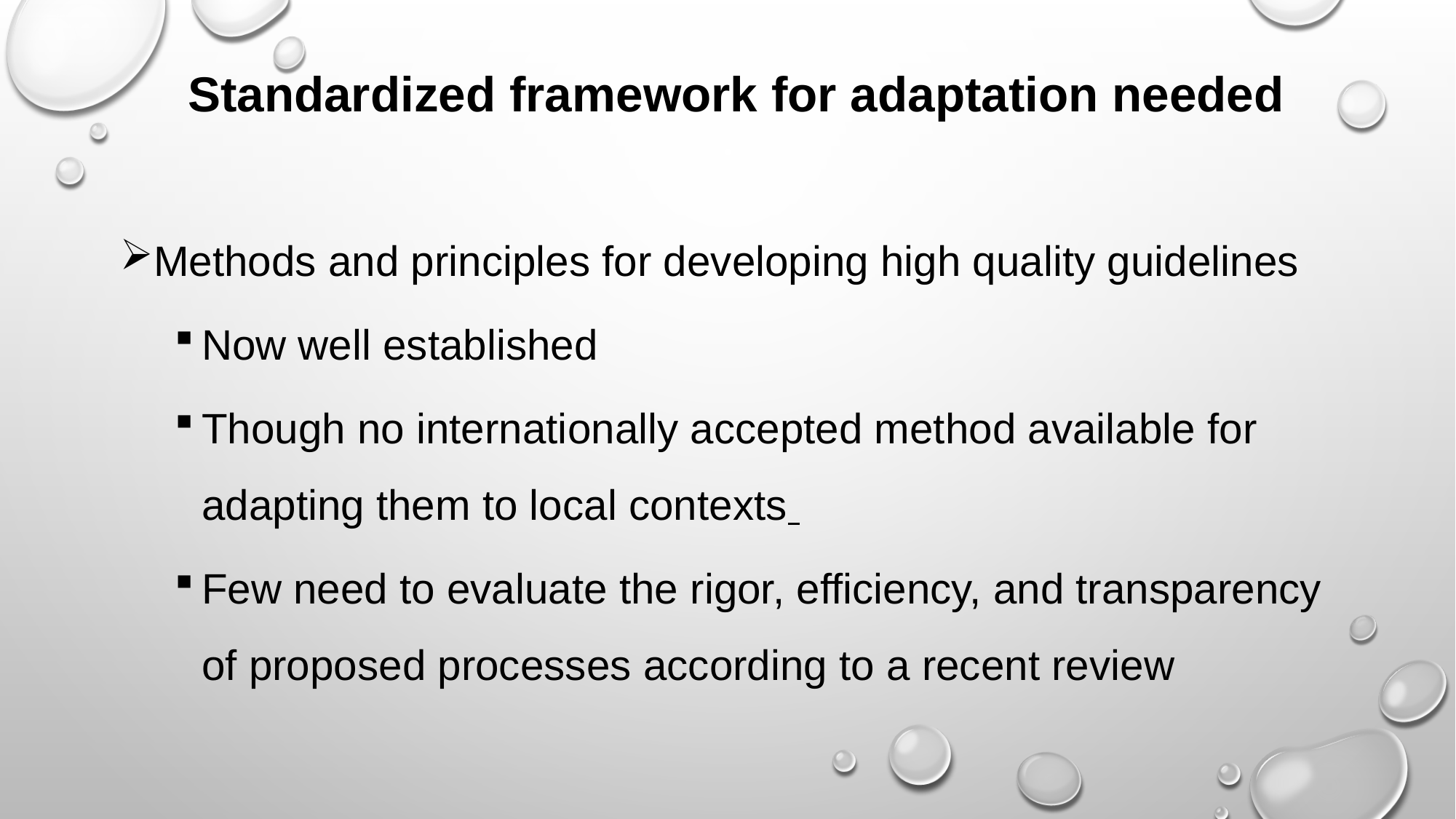

# Standardized framework for adaptation needed
Methods and principles for developing high quality guidelines
Now well established
Though no internationally accepted method available for adapting them to local contexts
Few need to evaluate the rigor, efficiency, and transparency of proposed processes according to a recent review